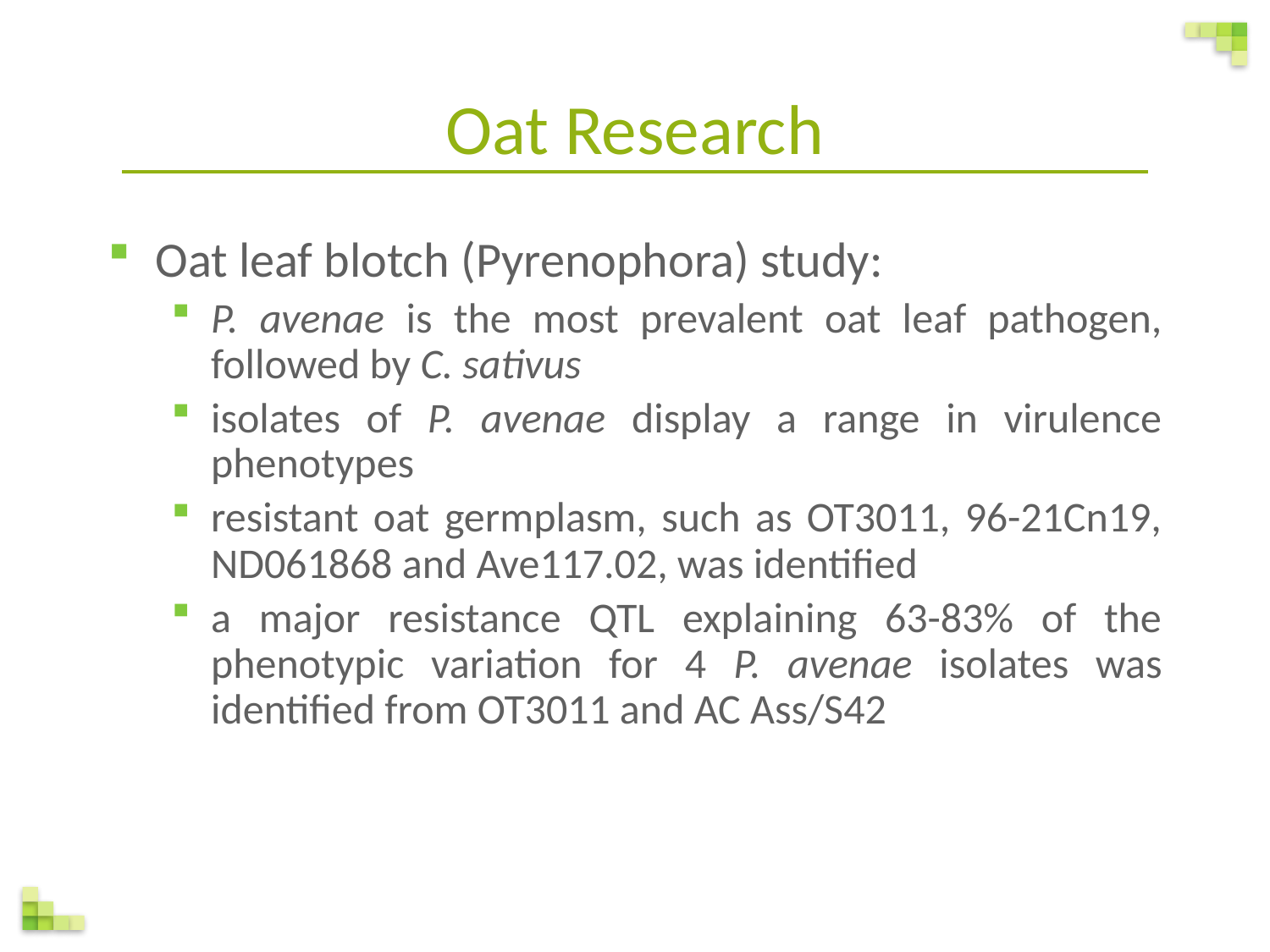

Oat Research
Oat leaf blotch (Pyrenophora) study:
P. avenae is the most prevalent oat leaf pathogen, followed by C. sativus
isolates of P. avenae display a range in virulence phenotypes
resistant oat germplasm, such as OT3011, 96-21Cn19, ND061868 and Ave117.02, was identified
a major resistance QTL explaining 63-83% of the phenotypic variation for 4 P. avenae isolates was identified from OT3011 and AC Ass/S42